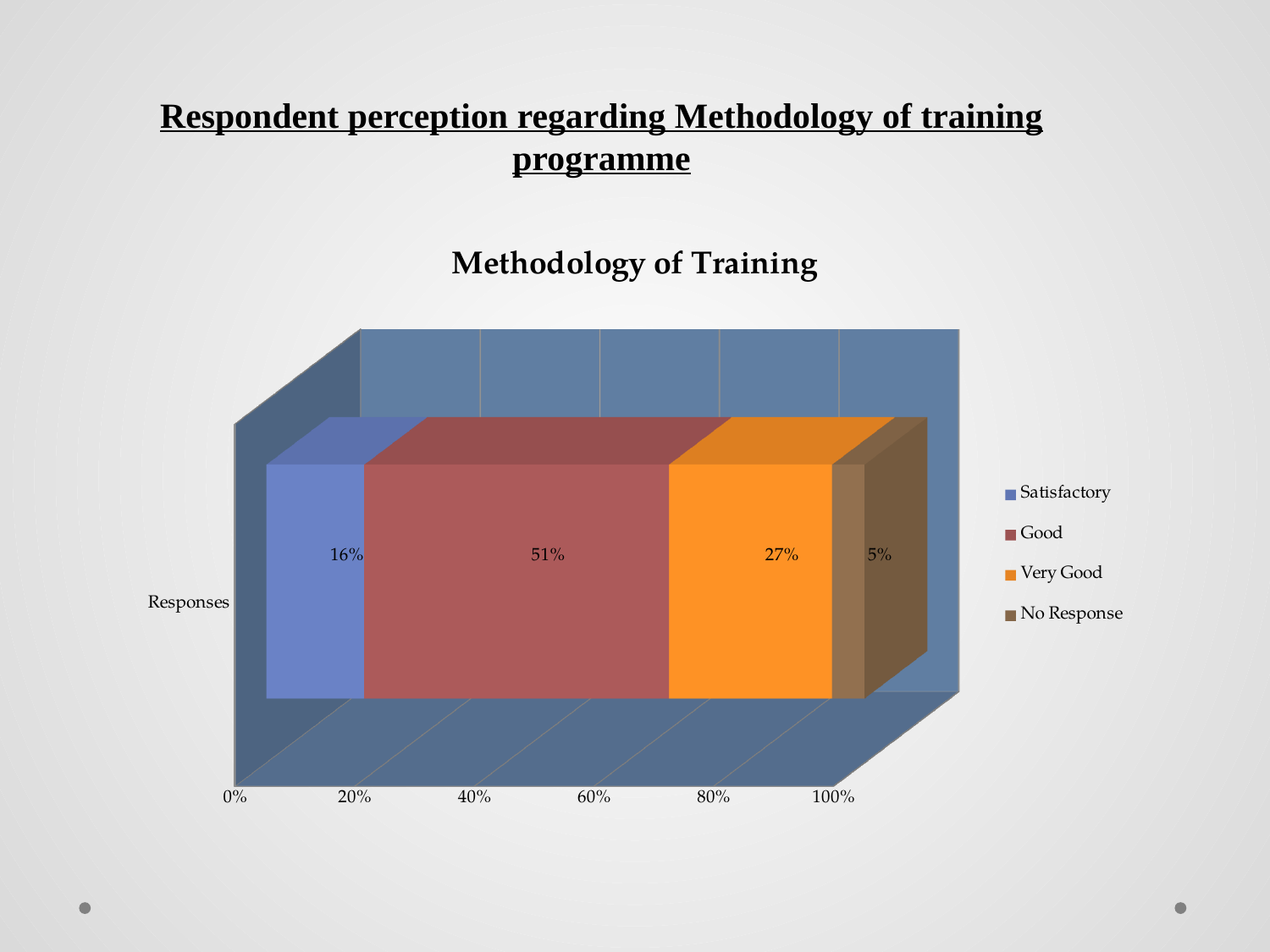

# Respondent perception regarding Methodology of training programme

[unsupported chart]